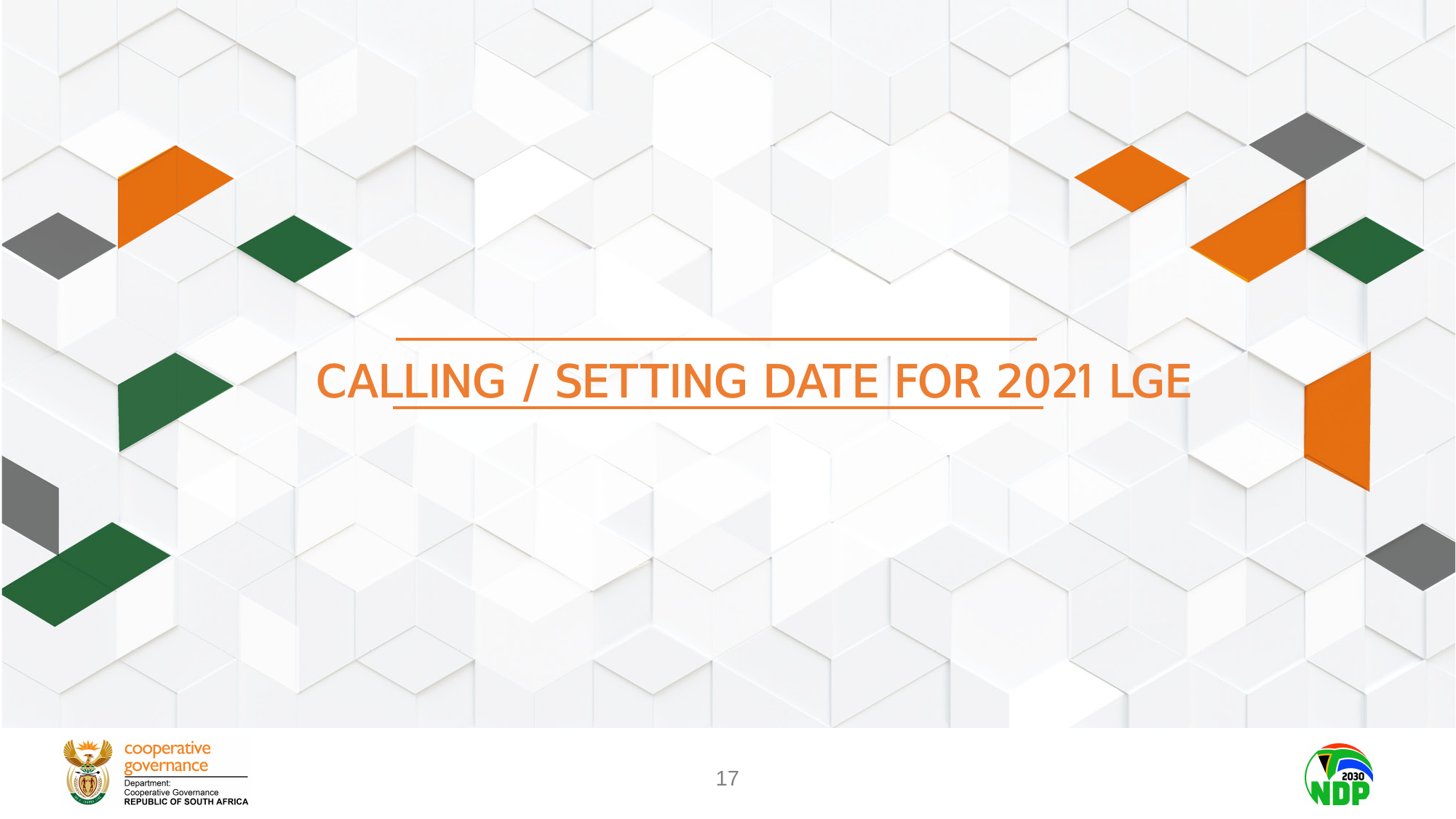

CALLING / SETTING DATE FOR 2021 LGE